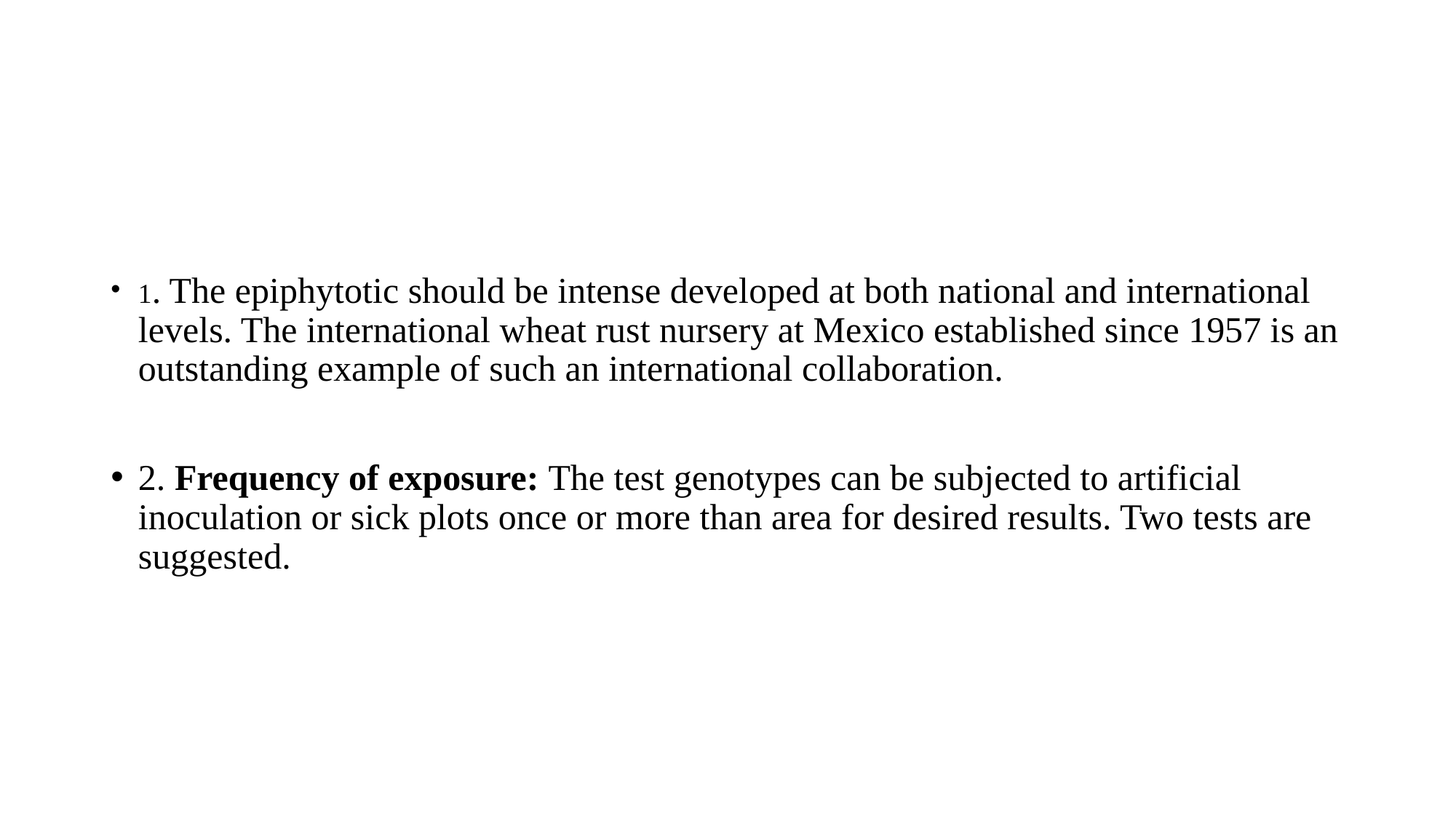

1. The epiphytotic should be intense developed at both national and international levels. The international wheat rust nursery at Mexico established since 1957 is an outstanding example of such an international collaboration.

2. Frequency of exposure: The test genotypes can be subjected to artificial inoculation or sick plots once or more than area for desired results. Two tests are suggested.